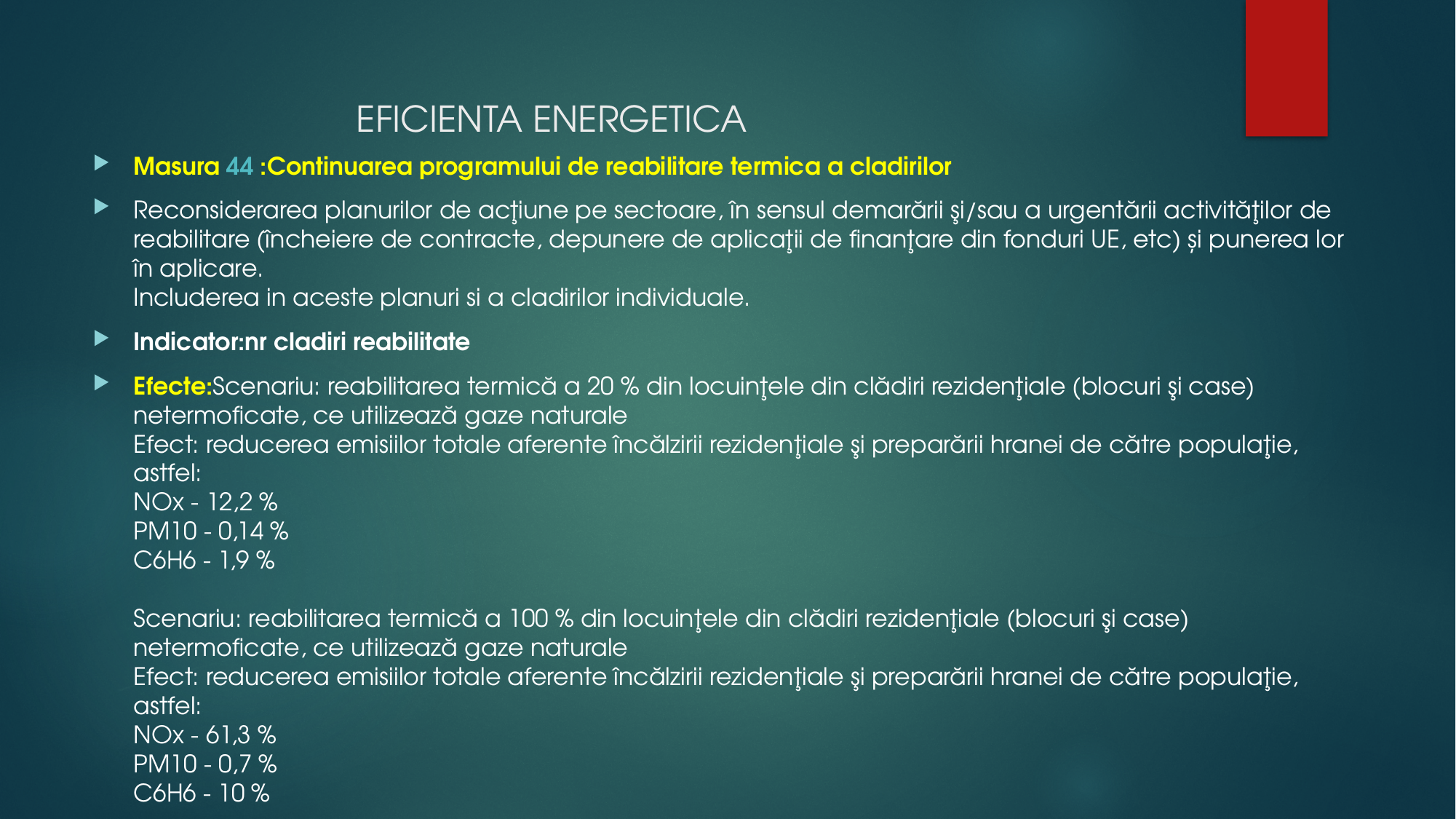

# EFICIENTA ENERGETICA
Masura 44 :Continuarea programului de reabilitare termica a cladirilor
Reconsiderarea planurilor de acţiune pe sectoare, în sensul demarării şi/sau a urgentării activităţilor de reabilitare (încheiere de contracte, depunere de aplicaţii de finanţare din fonduri UE, etc) și punerea lor în aplicare.
Includerea in aceste planuri si a cladirilor individuale.
Indicator:nr cladiri reabilitate
Efecte:Scenariu: reabilitarea termică a 20 % din locuinţele din clădiri rezidenţiale (blocuri şi case) netermoficate, ce utilizează gaze naturale
Efect: reducerea emisiilor totale aferente încălzirii rezidenţiale şi preparării hranei de către populaţie, astfel:
NOx - 12,2 %
PM10 - 0,14 %
C6H6 - 1,9 %
Scenariu: reabilitarea termică a 100 % din locuinţele din clădiri rezidenţiale (blocuri şi case) netermoficate, ce utilizează gaze naturale
Efect: reducerea emisiilor totale aferente încălzirii rezidenţiale şi preparării hranei de către populaţie, astfel:
NOx - 61,3 %
PM10 - 0,7 %
C6H6 - 10 %
Scenariu: reabilitarea termică a 20 % din locuinţele din case netermoficate, ce utilizează combustibili solizi/lichizi - considerate a fi lemne
Efect: reducerea emisiilor totale aferente încălzirii rezidenţiale şi preparării hranei de către populaţie, astfel:
NOx - 0,43 %
PM10 - 9,88 %
C6H6 - 8,87 %